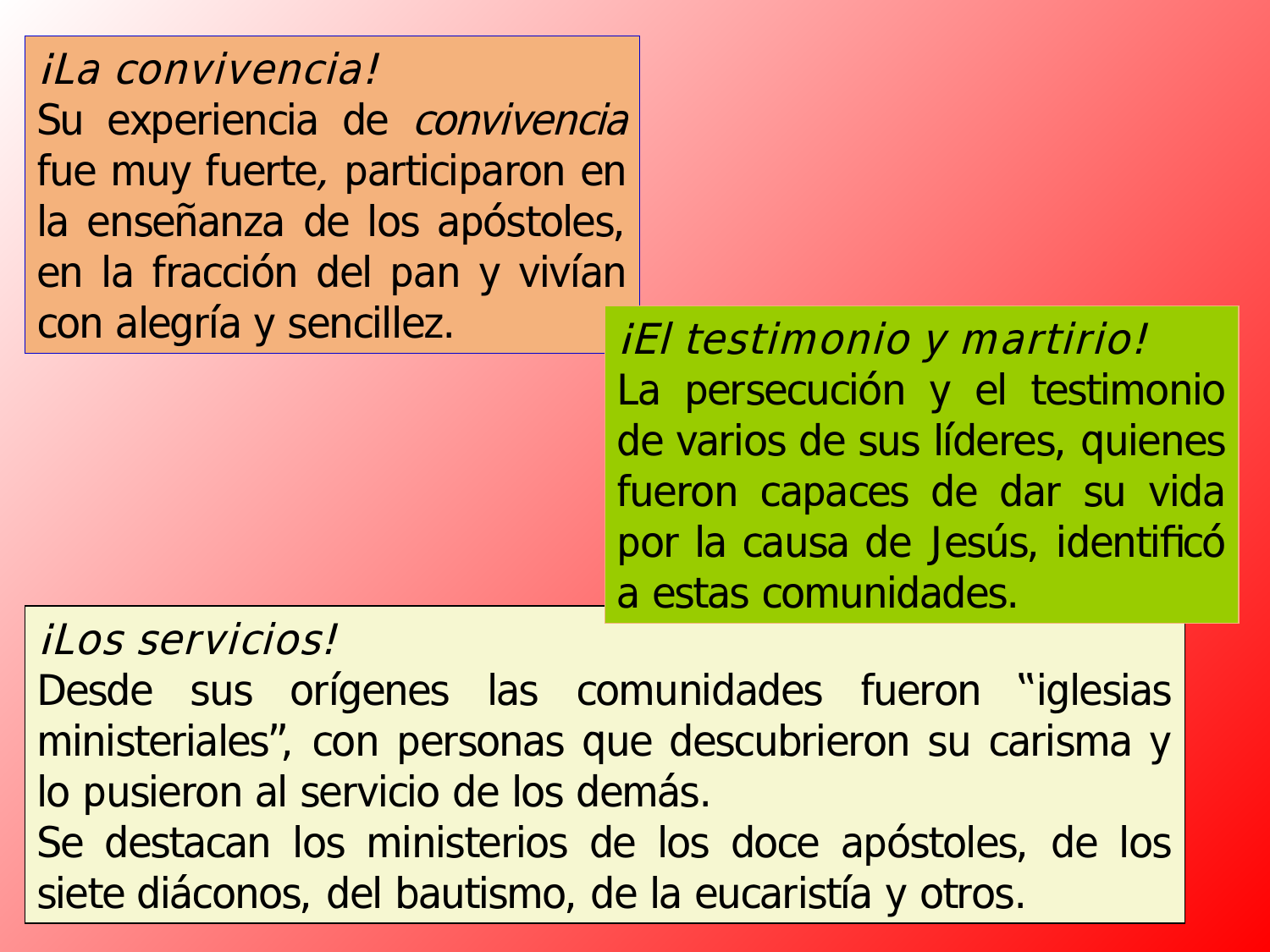

¡La convivencia!
Su experiencia de convivencia fue muy fuerte, participaron en la enseñanza de los apóstoles, en la fracción del pan y vivían con alegría y sencillez.
¡El testimonio y martirio!
La persecución y el testimonio de varios de sus líderes, quienes fueron capaces de dar su vida por la causa de Jesús, identificó a estas comunidades.
¡Los servicios!
Desde sus orígenes las comunidades fueron “iglesias ministeriales”, con personas que descubrieron su carisma y lo pusieron al servicio de los demás.
Se destacan los ministerios de los doce apóstoles, de los siete diáconos, del bautismo, de la eucaristía y otros.